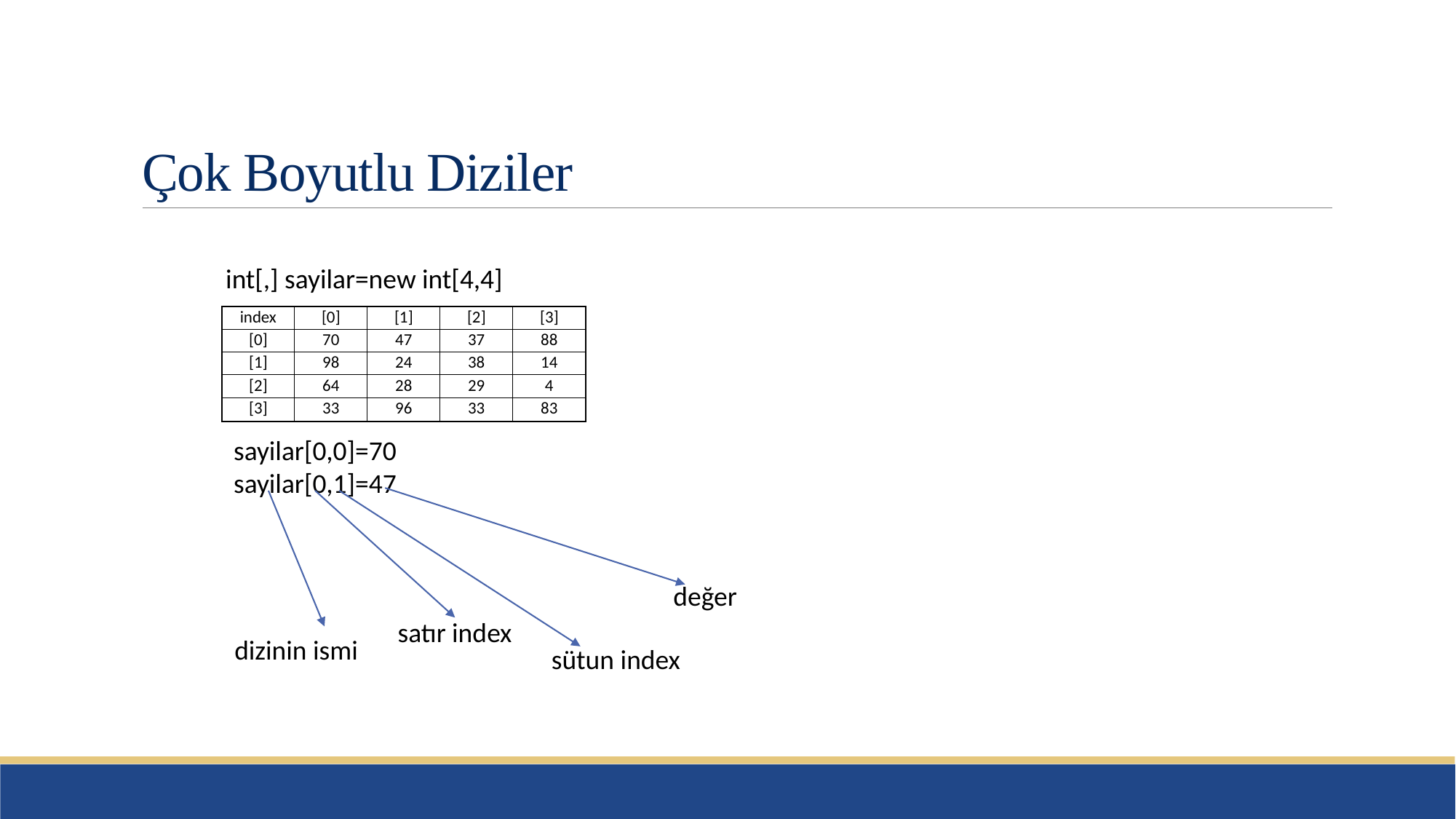

# Çok Boyutlu Diziler
int[,] sayilar=new int[4,4]
| index | [0] | [1] | [2] | [3] |
| --- | --- | --- | --- | --- |
| [0] | 70 | 47 | 37 | 88 |
| [1] | 98 | 24 | 38 | 14 |
| [2] | 64 | 28 | 29 | 4 |
| [3] | 33 | 96 | 33 | 83 |
sayilar[0,0]=70
sayilar[0,1]=47
değer
satır index
dizinin ismi
sütun index